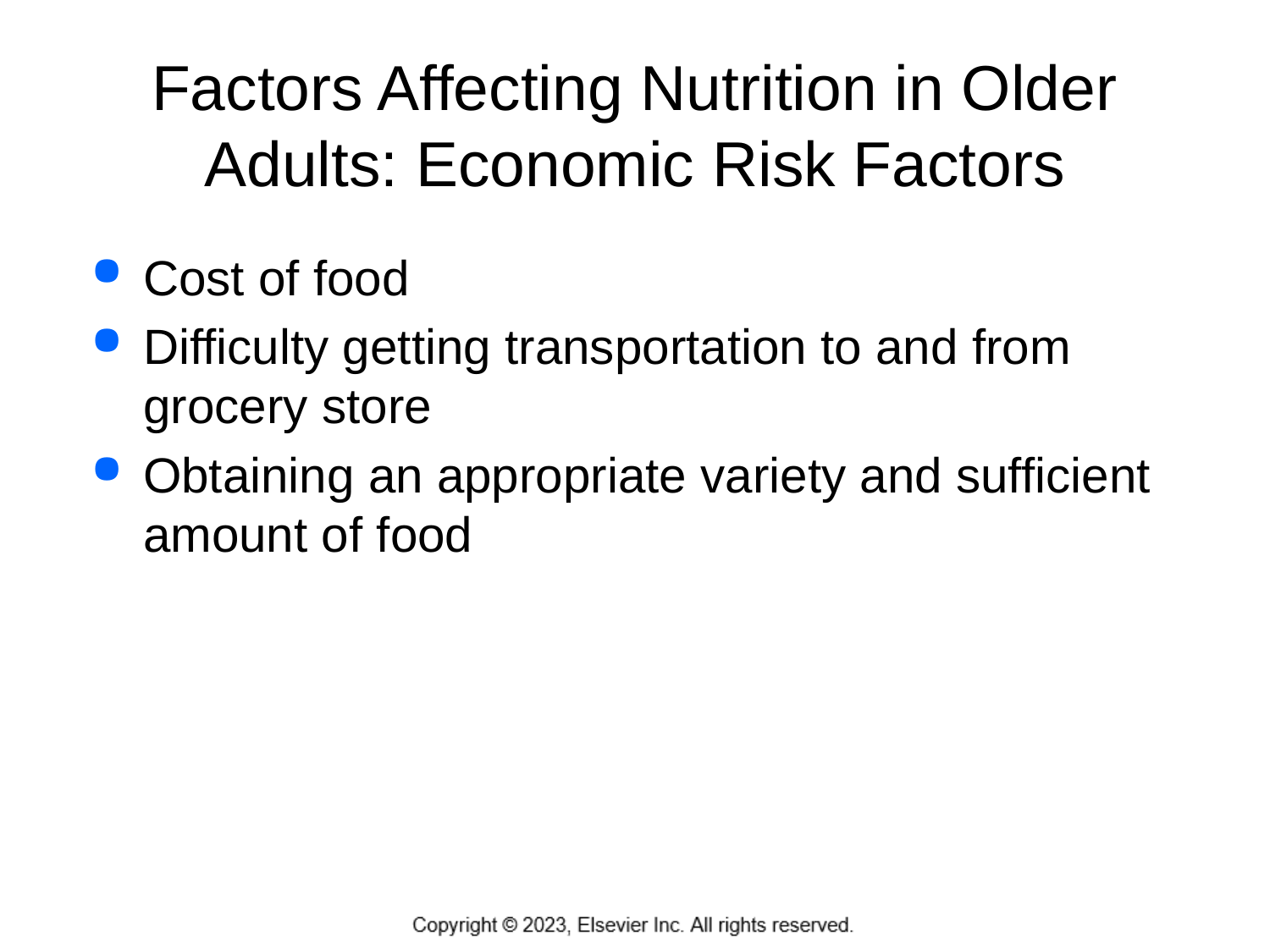

# Factors Affecting Nutrition in Older Adults: Economic Risk Factors
Cost of food
Difficulty getting transportation to and from grocery store
Obtaining an appropriate variety and sufficient amount of food